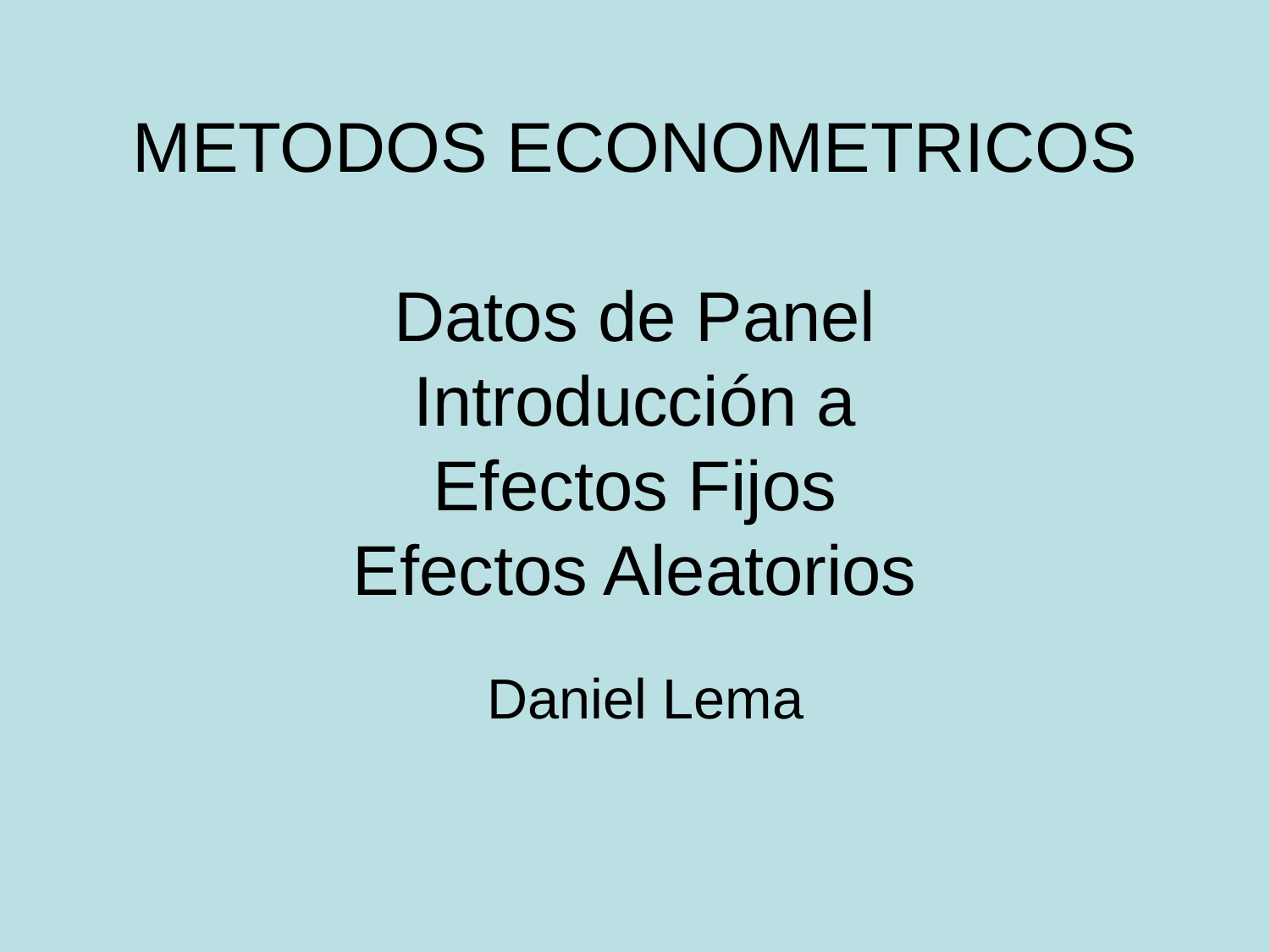

# METODOS ECONOMETRICOS Datos de Panel Introducción a Efectos Fijos Efectos Aleatorios
Daniel Lema